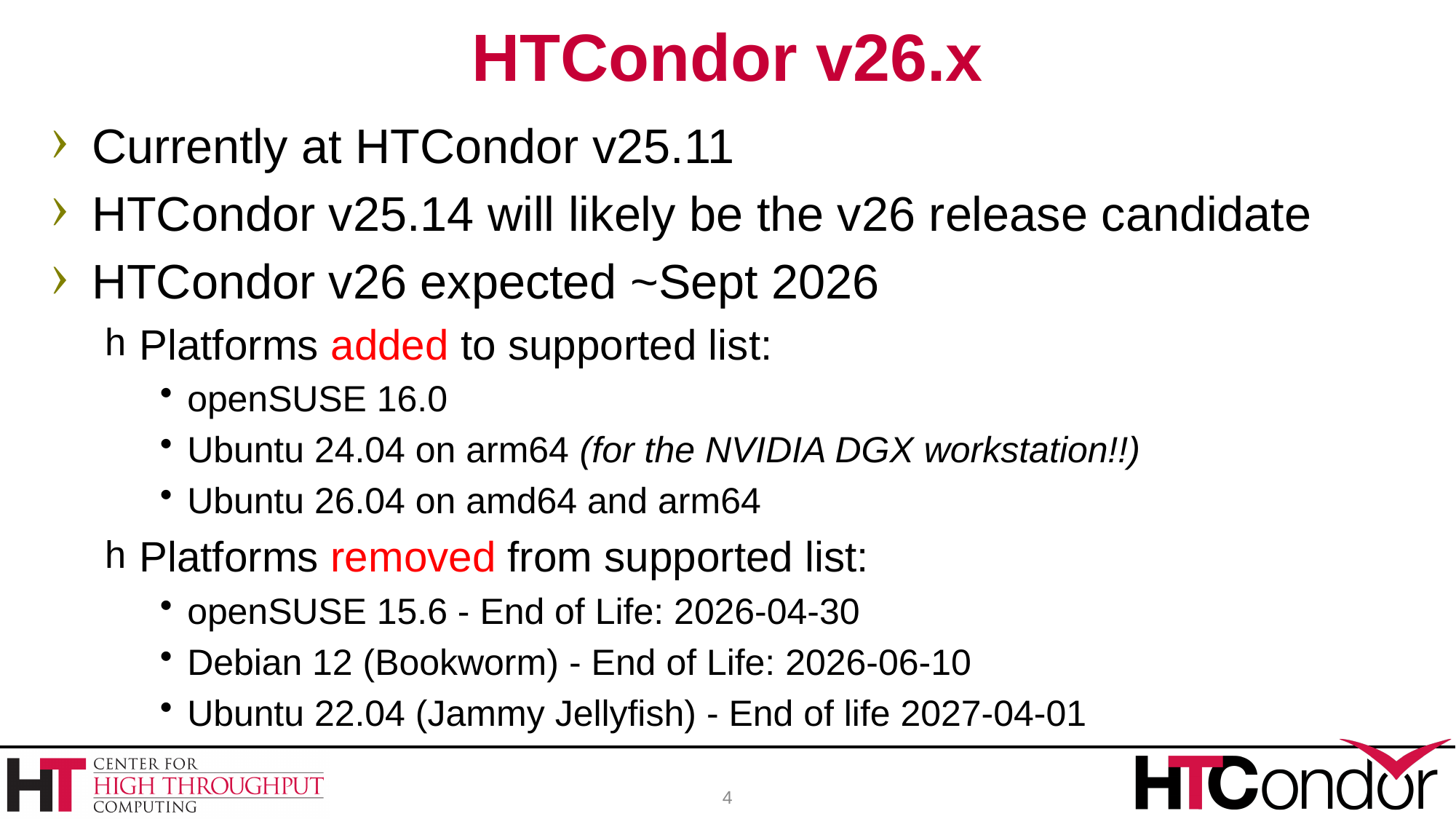

# HTCondor v26.x
Currently at HTCondor v25.11
HTCondor v25.14 will likely be the v26 release candidate
HTCondor v26 expected ~Sept 2026
Platforms added to supported list:
openSUSE 16.0
Ubuntu 24.04 on arm64 (for the NVIDIA DGX workstation!!)
Ubuntu 26.04 on amd64 and arm64
Platforms removed from supported list:
openSUSE 15.6 - End of Life: 2026-04-30
Debian 12 (Bookworm) - End of Life: 2026-06-10
Ubuntu 22.04 (Jammy Jellyfish) - End of life 2027-04-01
4